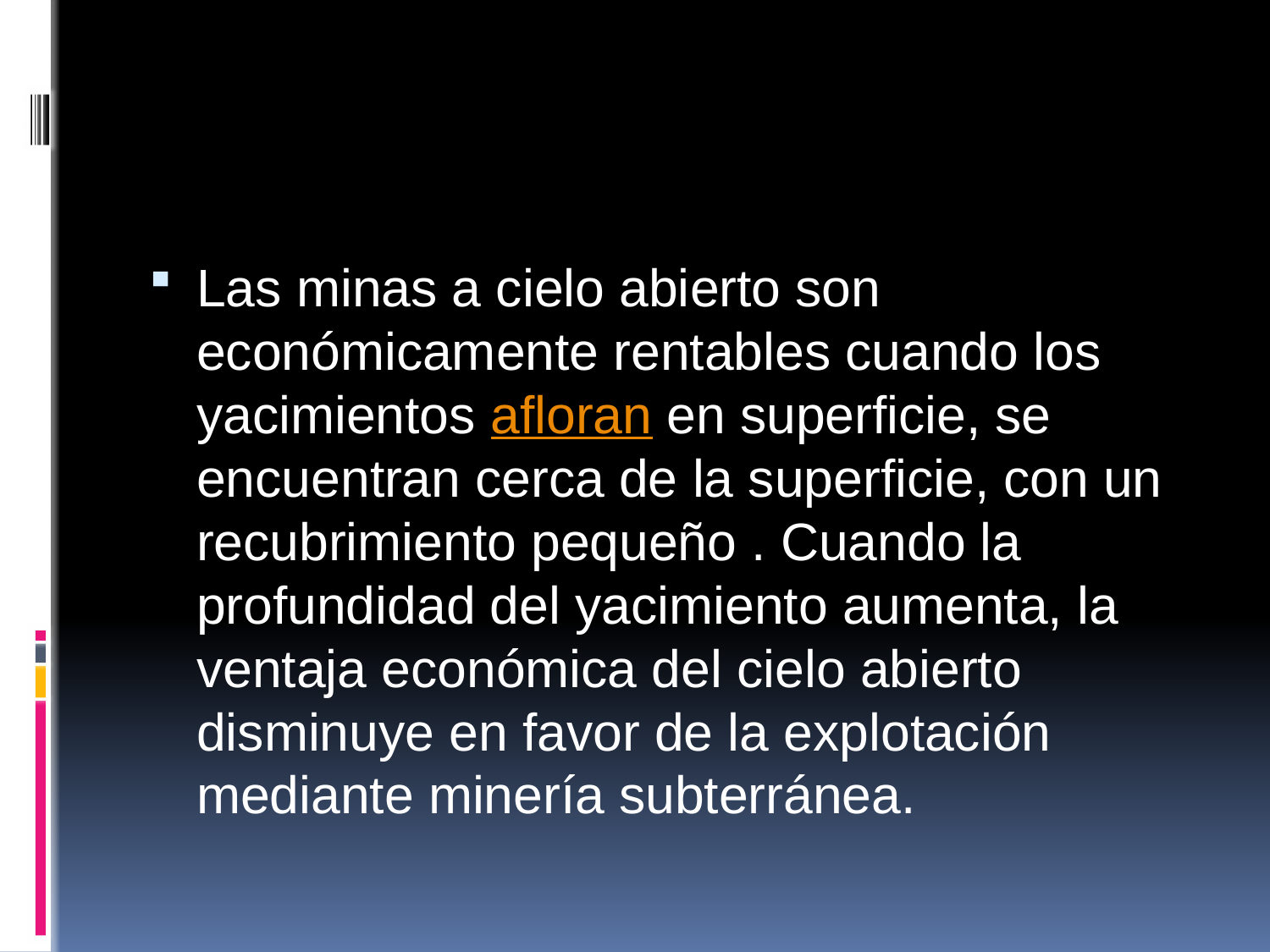

#
Las minas a cielo abierto son económicamente rentables cuando los yacimientos afloran en superficie, se encuentran cerca de la superficie, con un recubrimiento pequeño . Cuando la profundidad del yacimiento aumenta, la ventaja económica del cielo abierto disminuye en favor de la explotación mediante minería subterránea.